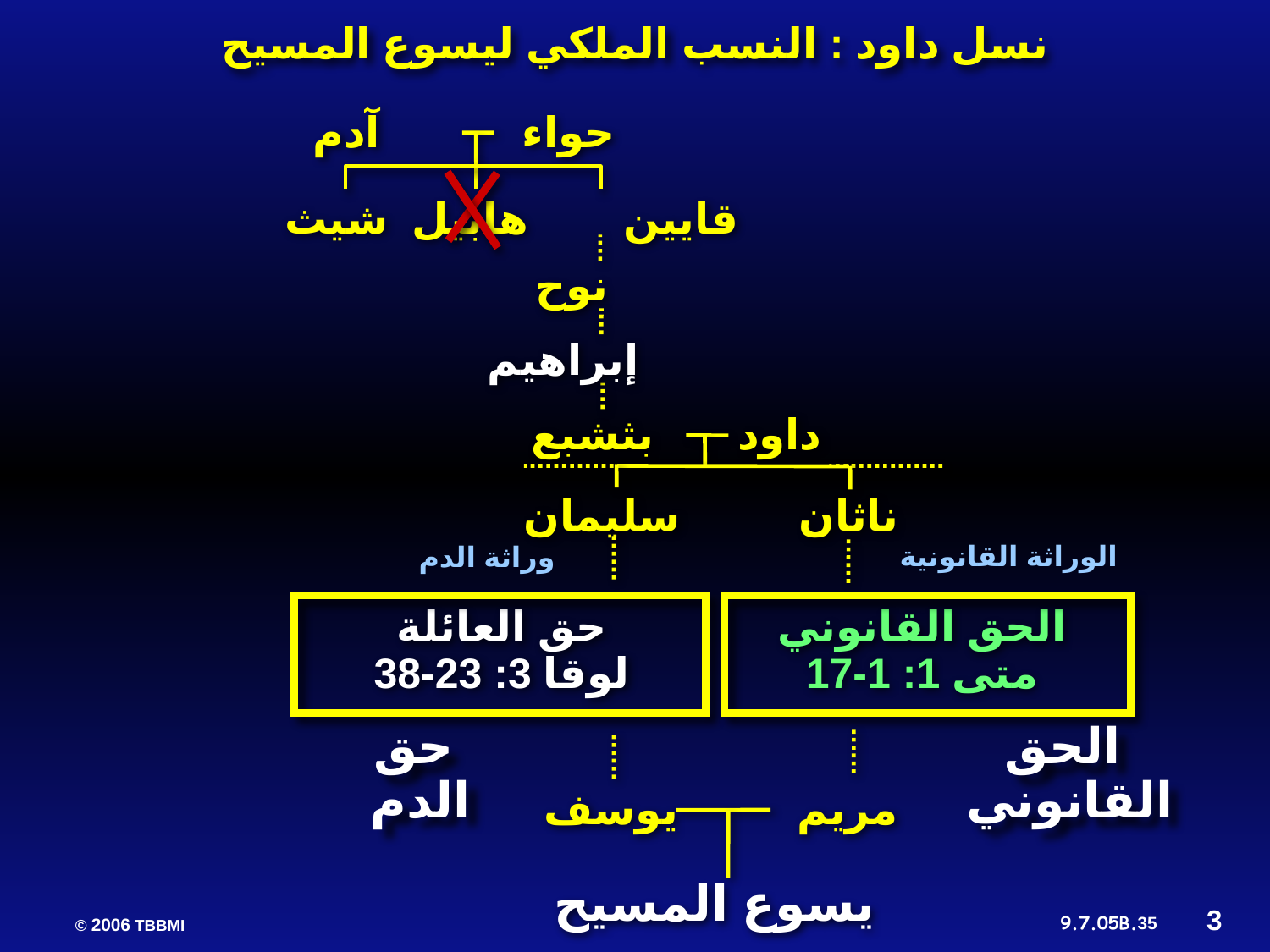

نسل داود : النسب الملكي ليسوع المسيح

حواء            آدم

قايين        هابيل  شيث

نوح

إبراهيم

داود       بثشبع

 ناثان          سليمان
الوراثة القانونية
وراثة الدم

حق العائلة
لوقا 3: 23-38

الحق القانوني
متى 1: 1-17

حق
الدم
الحق
القانوني
مريم          يوسف

يسوع المسيح
3

35